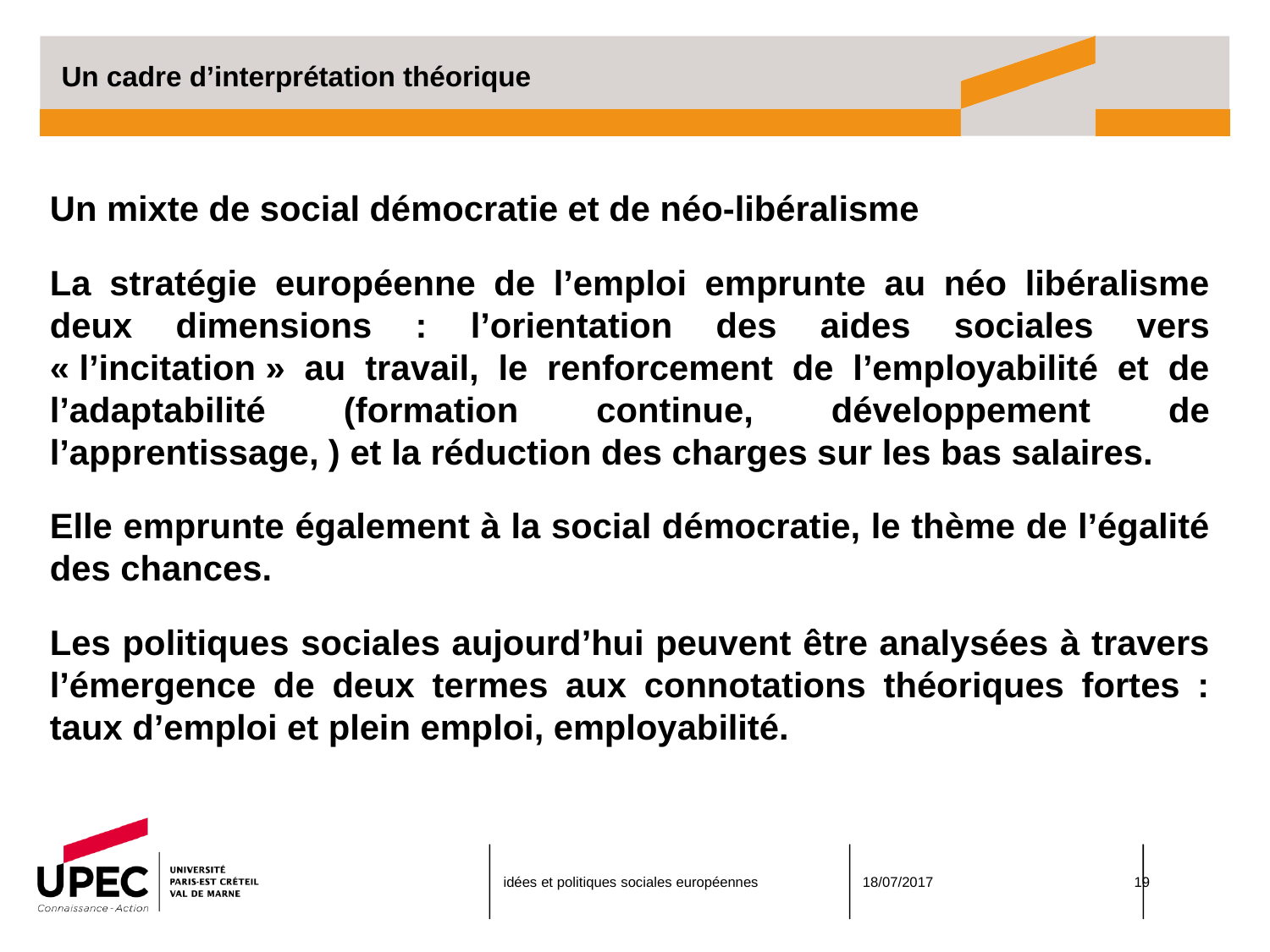

# Un cadre d’interprétation théorique
Un mixte de social démocratie et de néo-libéralisme
La stratégie européenne de l’emploi emprunte au néo libéralisme deux dimensions : l’orientation des aides sociales vers « l’incitation » au travail, le renforcement de l’employabilité et de l’adaptabilité (formation continue, développement de l’apprentissage, ) et la réduction des charges sur les bas salaires.
Elle emprunte également à la social démocratie, le thème de l’égalité des chances.
Les politiques sociales aujourd’hui peuvent être analysées à travers l’émergence de deux termes aux connotations théoriques fortes : taux d’emploi et plein emploi, employabilité.
idées et politiques sociales européennes
18/07/2017